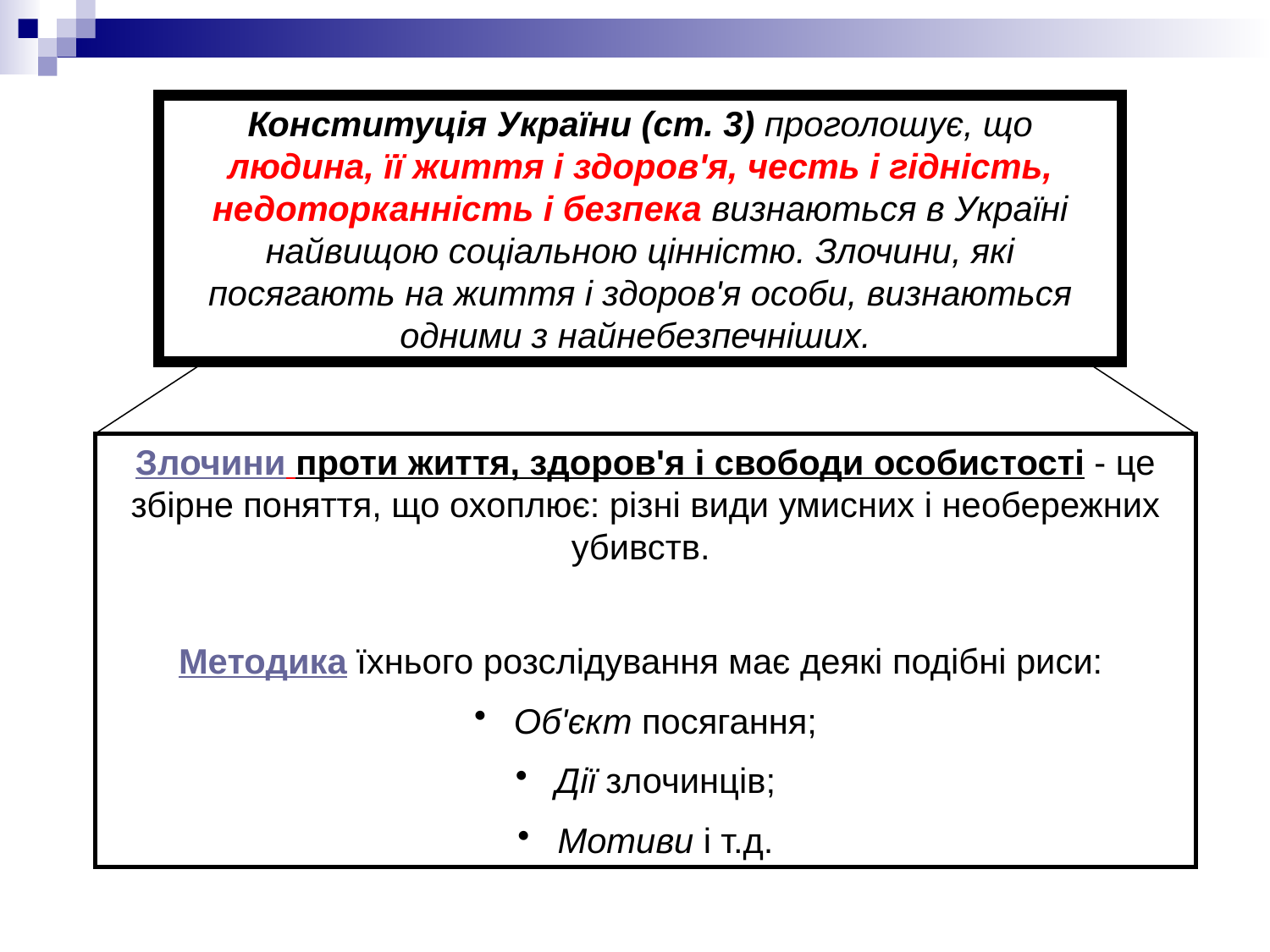

Конституція України (ст. 3) проголошує, що людина, її життя і здоров'я, честь і гідність, недоторканність і безпека визнаються в Україні найвищою соціальною цінністю. Злочини, які посягають на життя і здоров'я особи, визнаються одними з найнебезпечніших.

Злочини проти життя, здоров'я і свободи особистості - це збірне поняття, що охоплює: різні види умисних і необережних убивств.

Методика їхнього розслідування має деякі подібні риси:
 Об'єкт посягання;
 Дії злочинців;
 Мотиви і т.д.